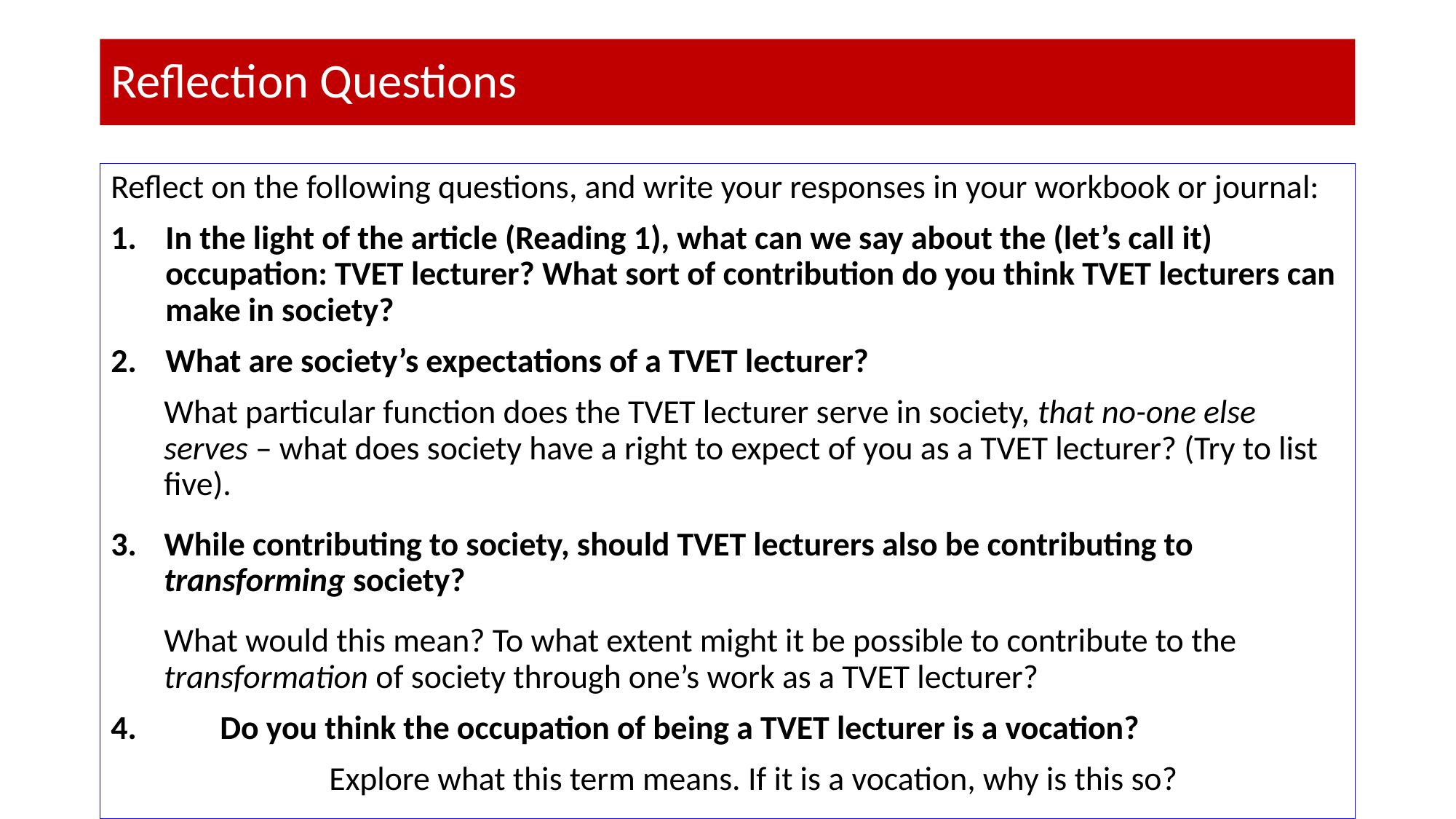

# Reflection Questions
Reflect on the following questions, and write your responses in your workbook or journal:
In the light of the article (Reading 1), what can we say about the (let’s call it) occupation: TVET lecturer? What sort of contribution do you think TVET lecturers can make in society?
What are society’s expectations of a TVET lecturer?
What particular function does the TVET lecturer serve in society, that no-one else serves – what does society have a right to expect of you as a TVET lecturer? (Try to list five).
While contributing to society, should TVET lecturers also be contributing to transforming society?
What would this mean? To what extent might it be possible to contribute to the transformation of society through one’s work as a TVET lecturer?
4.	Do you think the occupation of being a TVET lecturer is a vocation?
		Explore what this term means. If it is a vocation, why is this so?